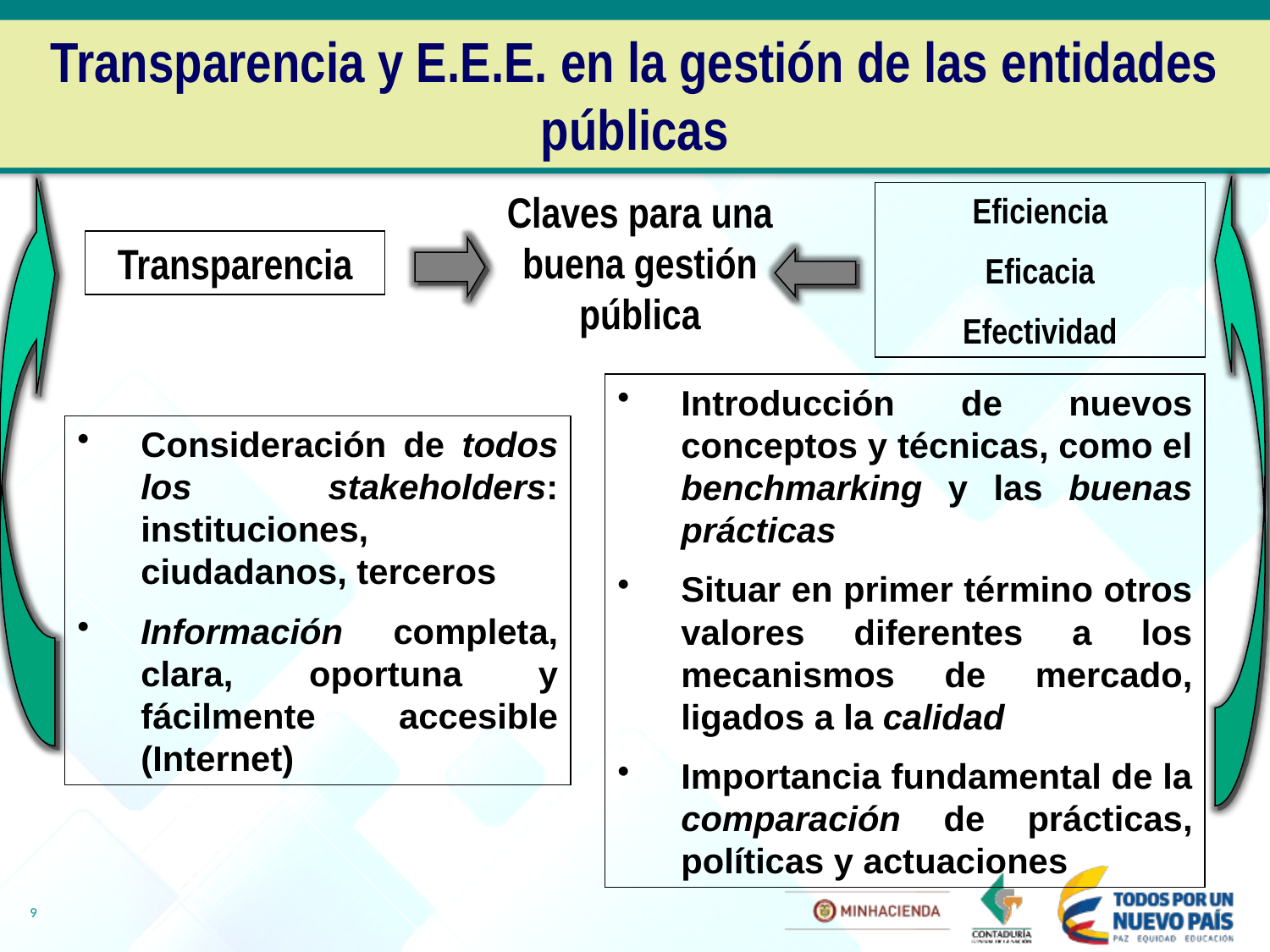

Transparencia y E.E.E. en la gestión de las entidades públicas

Claves para una buena gestión pública
Eficiencia
Eficacia
Efectividad
Transparencia

Introducción de nuevos conceptos y técnicas, como el benchmarking y las buenas prácticas
Situar en primer término otros valores diferentes a los mecanismos de mercado, ligados a la calidad
Importancia fundamental de la comparación de prácticas, políticas y actuaciones
Consideración de todos los stakeholders: instituciones, ciudadanos, terceros
Información completa, clara, oportuna y fácilmente accesible (Internet)
9